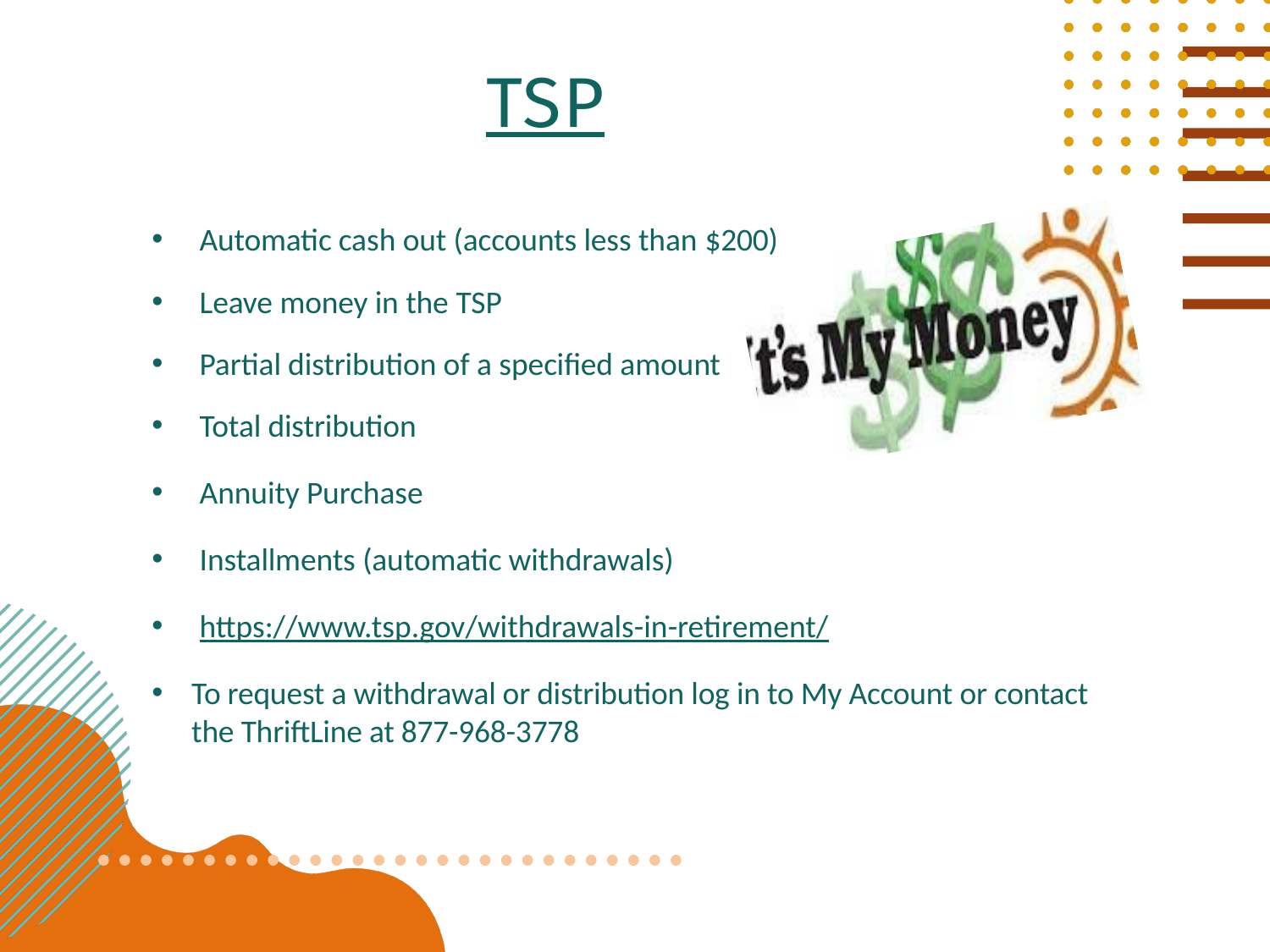

# tsp
Automatic cash out (accounts less than $200)
Leave money in the TSP
Partial distribution of a specified amount
Total distribution
Annuity Purchase
Installments (automatic withdrawals)
https://www.tsp.gov/withdrawals-in-retirement/
To request a withdrawal or distribution log in to My Account or contact the ThriftLine at 877-968-3778